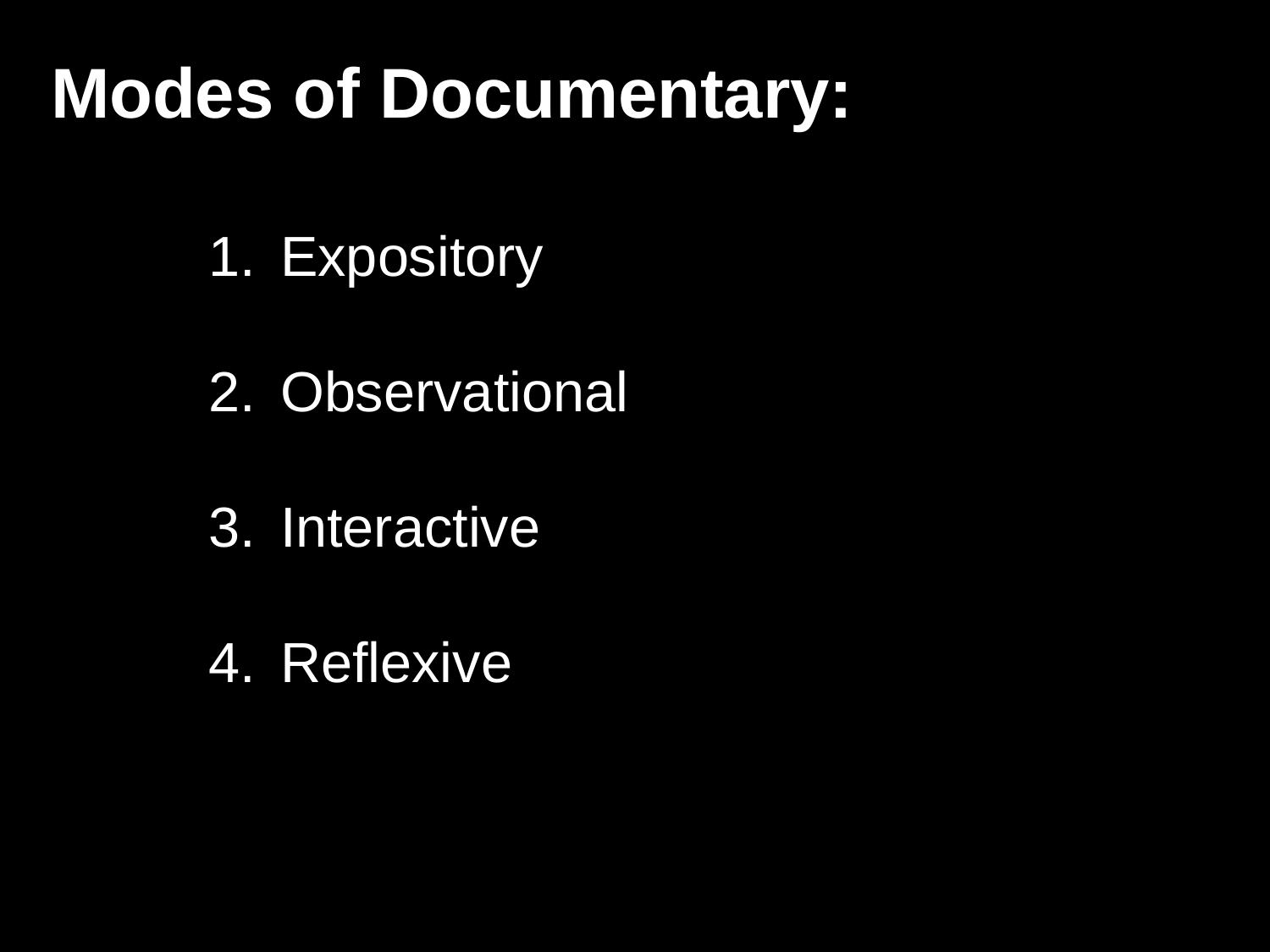

Modes of Documentary:
Expository

Observational

Interactive

Reflexive